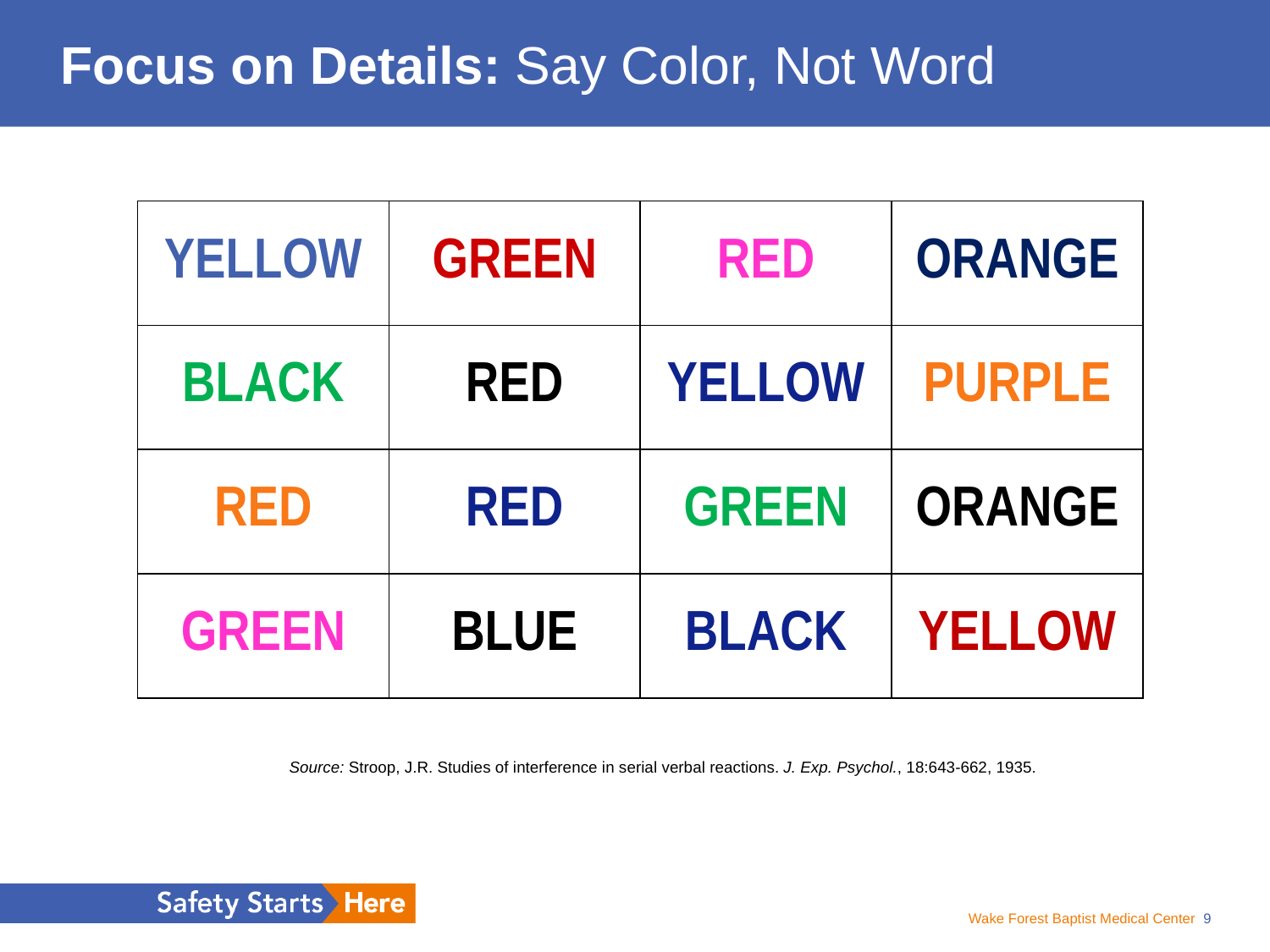

Focus on Details: Say Color, Not Word
| YELLOW | GREEN | RED | ORANGE |
| --- | --- | --- | --- |
| BLACK | RED | YELLOW | PURPLE |
| RED | RED | GREEN | ORANGE |
| GREEN | BLUE | BLACK | YELLOW |
Source: Stroop, J.R. Studies of interference in serial verbal reactions. J. Exp. Psychol., 18:643-662, 1935.